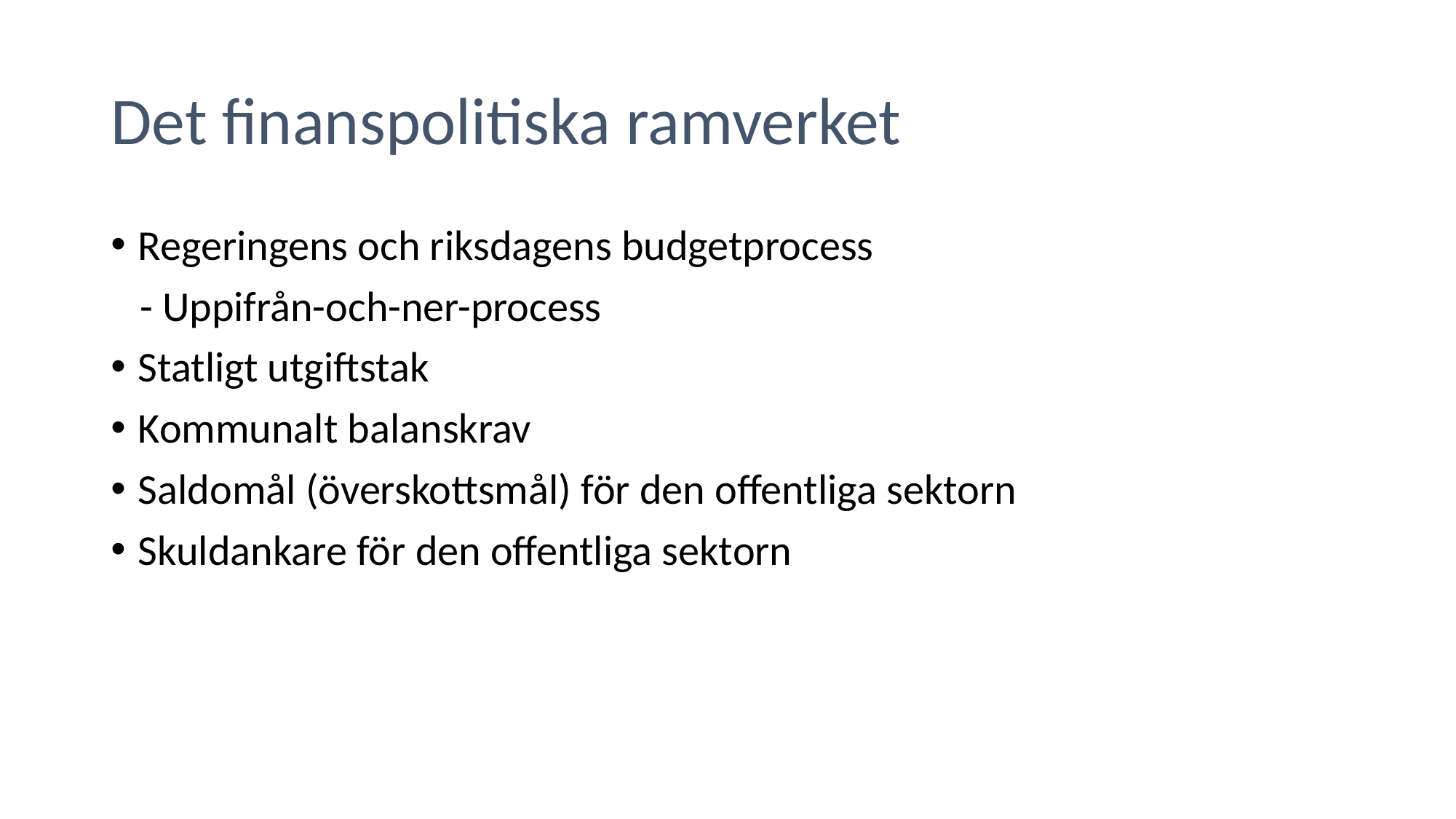

# Det finanspolitiska ramverket
Regeringens och riksdagens budgetprocess
   - Uppifrån-och-ner-process
Statligt utgiftstak
Kommunalt balanskrav
Saldomål (överskottsmål) för den offentliga sektorn
Skuldankare för den offentliga sektorn